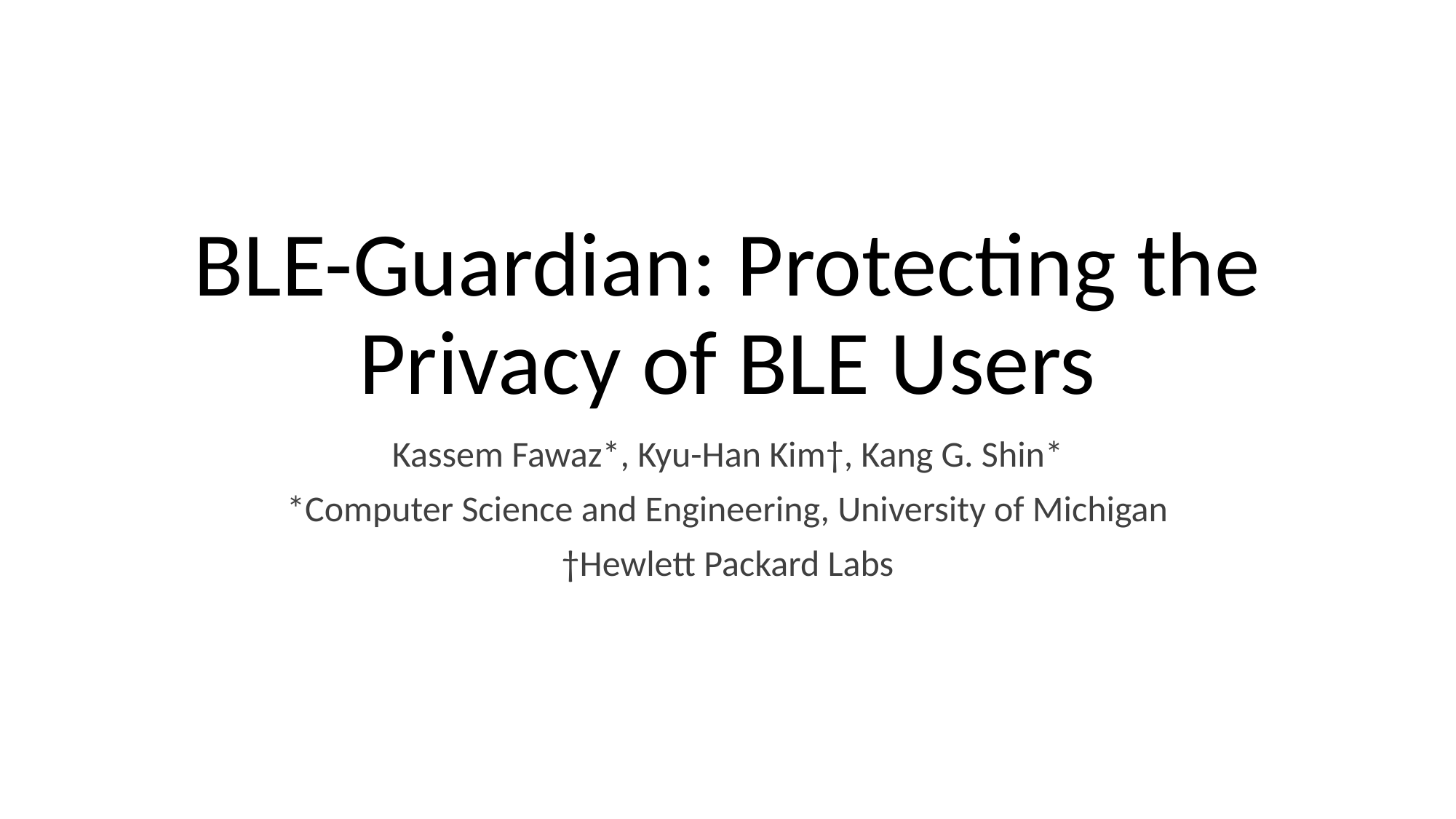

# BLE-Guardian: Protecting the Privacy of BLE Users
Kassem Fawaz*, Kyu-Han Kim†, Kang G. Shin*
*Computer Science and Engineering, University of Michigan
†Hewlett Packard Labs